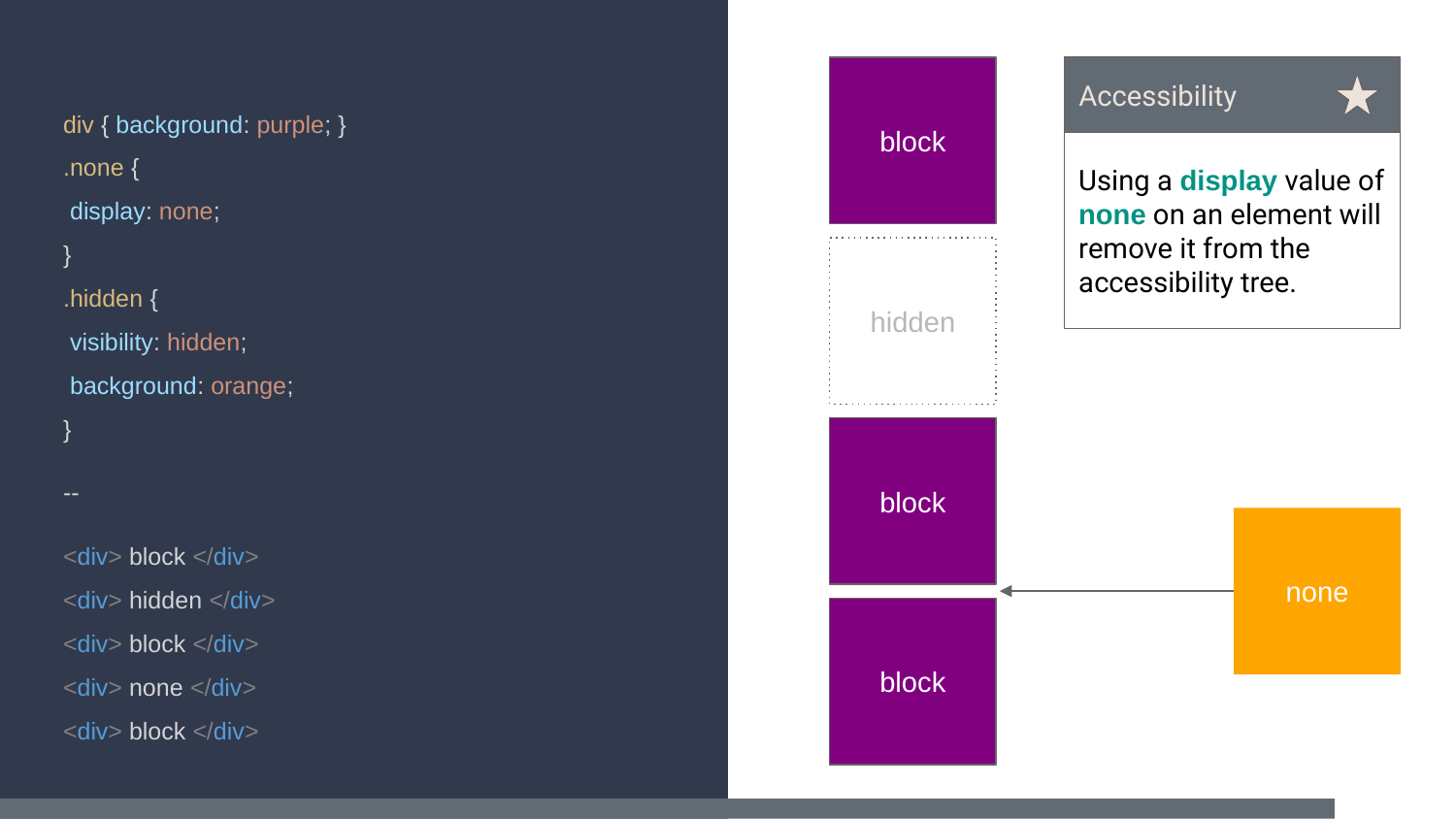

block
Accessibility

Using a display value of none on an element will remove it from the accessibility tree.
div { background: purple; }
.none {
 display: none;
}
.hidden {
 visibility: hidden;
 background: orange;
}
--
<div> block </div>
<div> hidden </div>
<div> block </div>
<div> none </div>
<div> block </div>
hidden
block
none
block